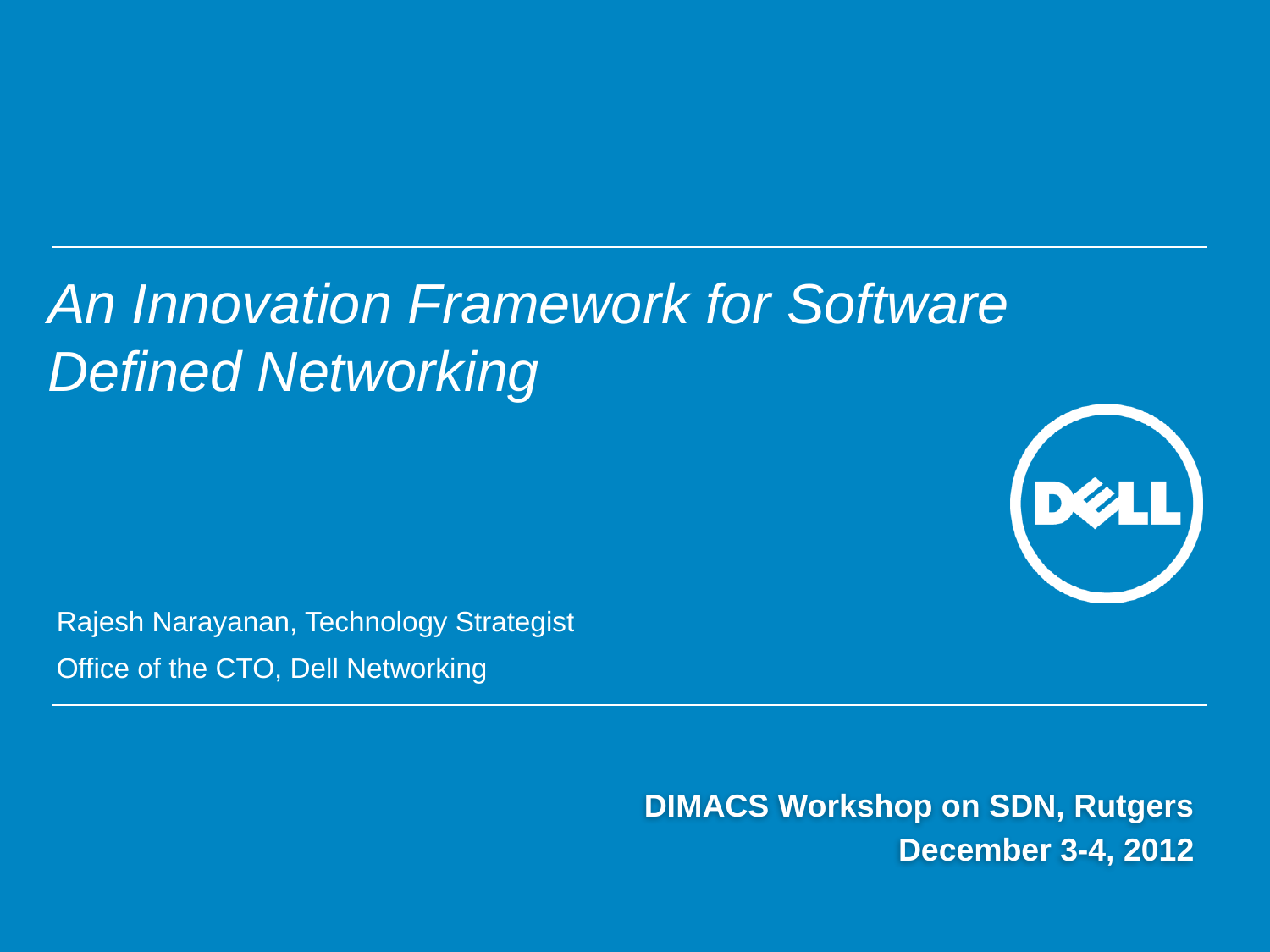

# An Innovation Framework for Software Defined Networking
Rajesh Narayanan, Technology Strategist
Office of the CTO, Dell Networking

DIMACS Workshop on SDN, Rutgers
December 3-4, 2012